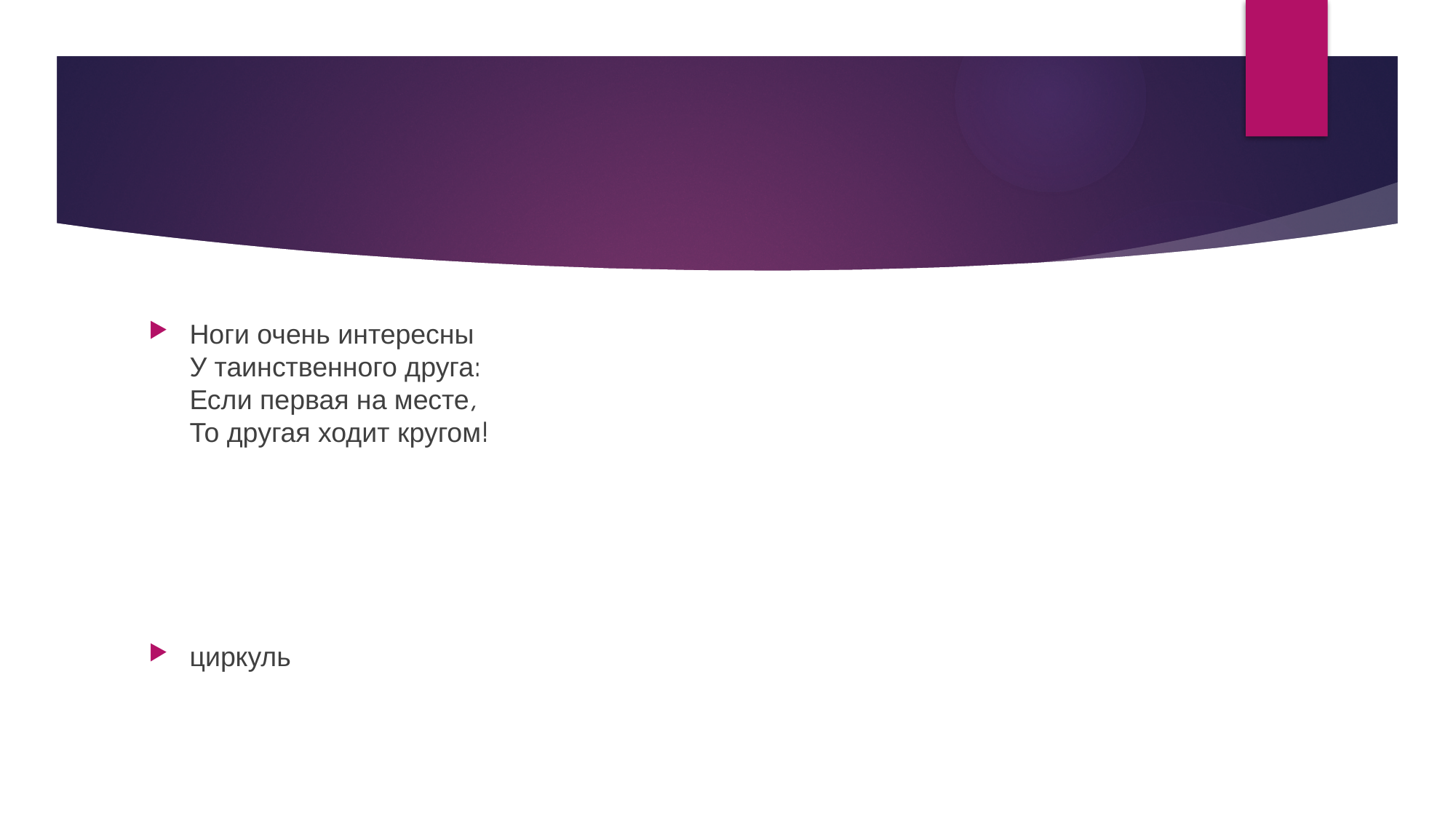

#
Ноги очень интересны
У таинственного друга:
Если первая на месте,
То другая ходит кругом!

циркуль